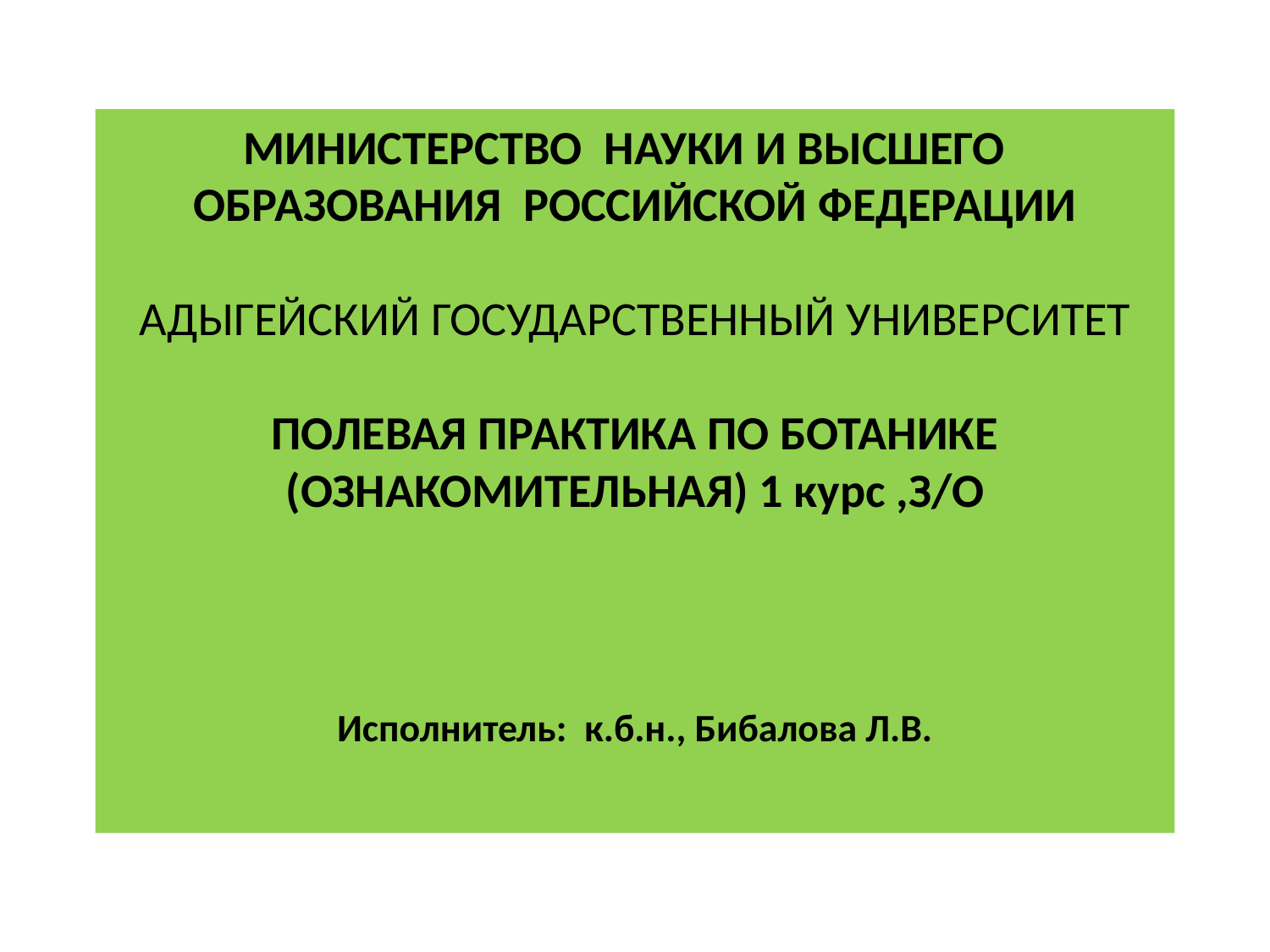

# МИНИСТЕРСТВО  НАУКИ И ВЫСШЕГО   ОБРАЗОВАНИЯ  РОССИЙСКОЙ ФЕДЕРАЦИИ АДЫГЕЙСКИЙ ГОСУДАРСТВЕННЫЙ УНИВЕРСИТЕТ ПОЛЕВАЯ ПРАКТИКА ПО БОТАНИКЕ (ОЗНАКОМИТЕЛЬНАЯ) 1 курс ,З/О Исполнитель:  к.б.н., Бибалова Л.В.